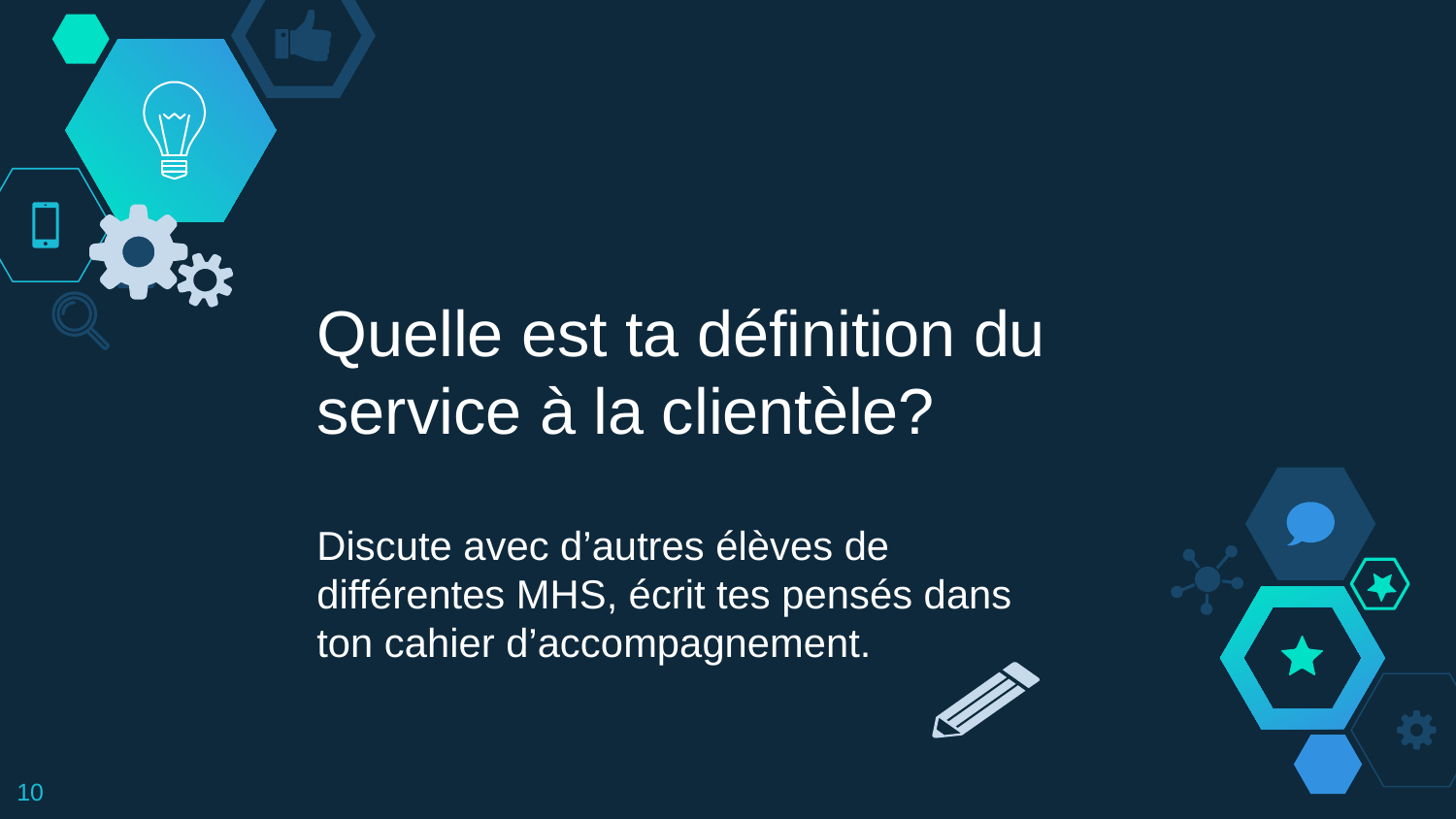

#

Quelle est ta définition du service à la clientèle?

Discute avec d’autres élèves de différentes MHS, écrit tes pensés dans ton cahier d’accompagnement.

10